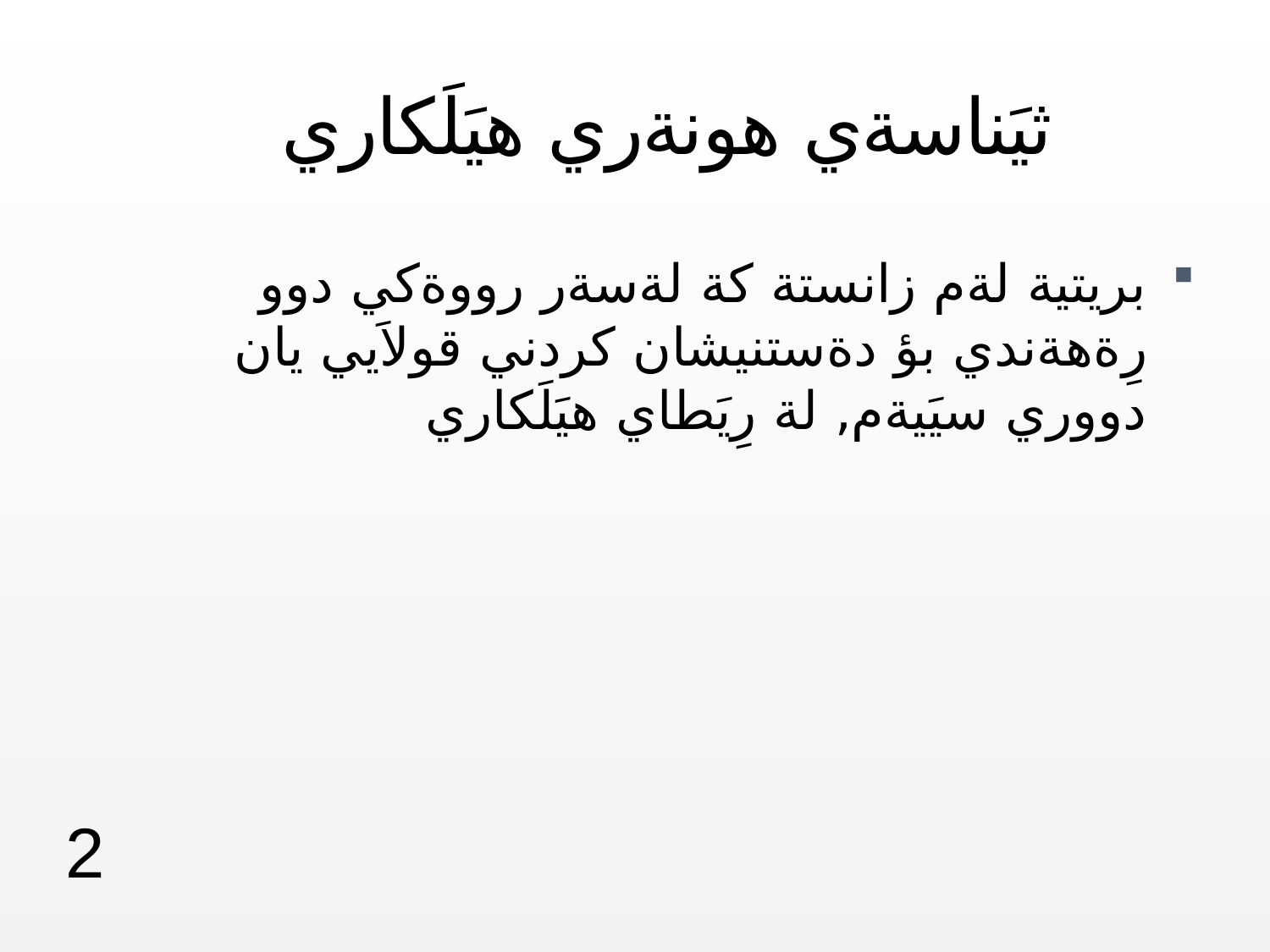

# ثيَناسةي هونةري هيَلَكاري
بريتية لةم زانستة كة لةسةر رووةكي دوو رِةهةندي بؤ دةستنيشان كردني قولاَيي يان دووري سيَيةم, لة رِيَطاي هيَلَكاري
2